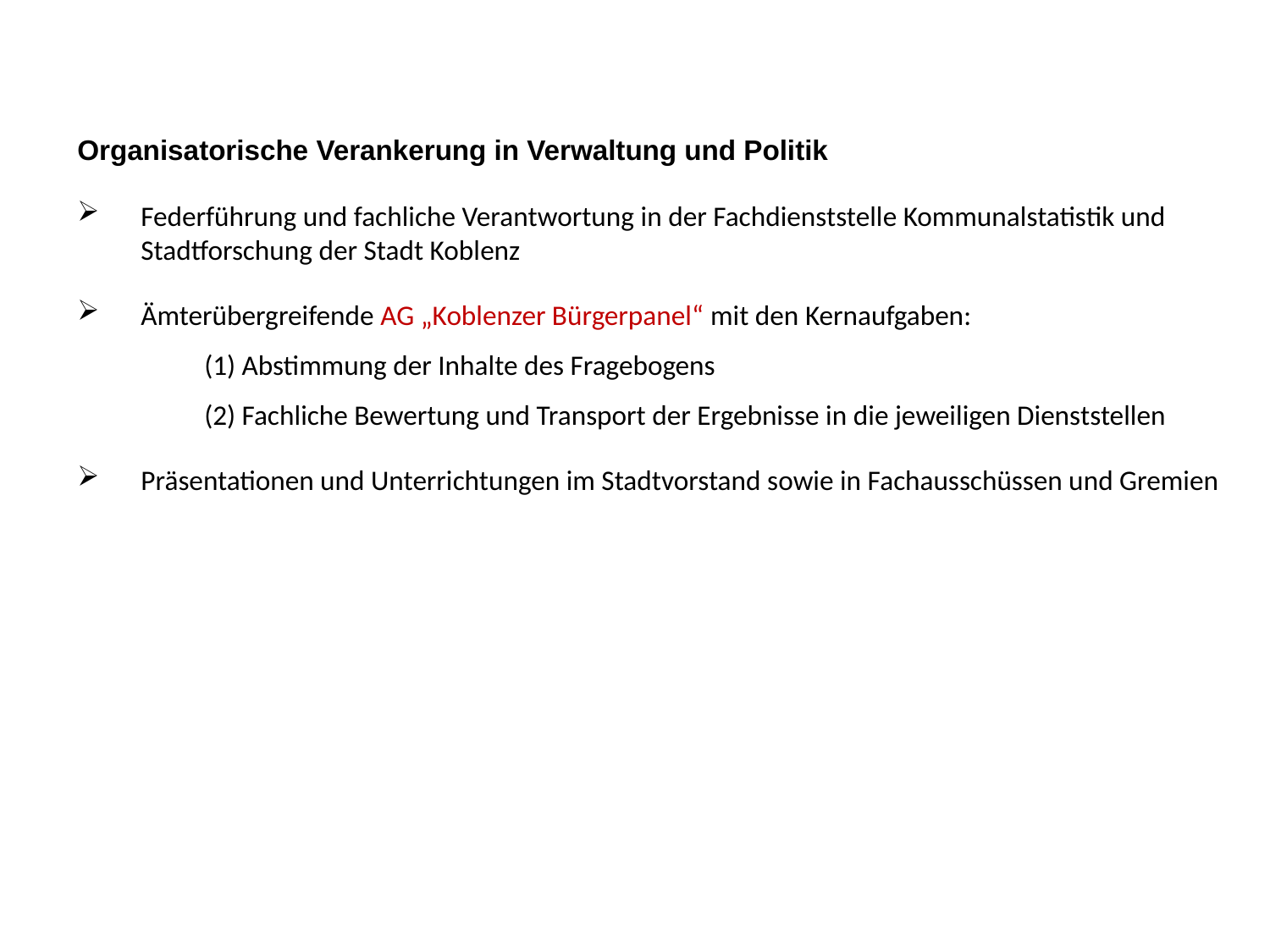

Organisatorische Verankerung in Verwaltung und Politik
Federführung und fachliche Verantwortung in der Fachdienststelle Kommunalstatistik und Stadtforschung der Stadt Koblenz
Ämterübergreifende AG „Koblenzer Bürgerpanel“ mit den Kernaufgaben:
	(1) Abstimmung der Inhalte des Fragebogens
	(2) Fachliche Bewertung und Transport der Ergebnisse in die jeweiligen Dienststellen
Präsentationen und Unterrichtungen im Stadtvorstand sowie in Fachausschüssen und Gremien